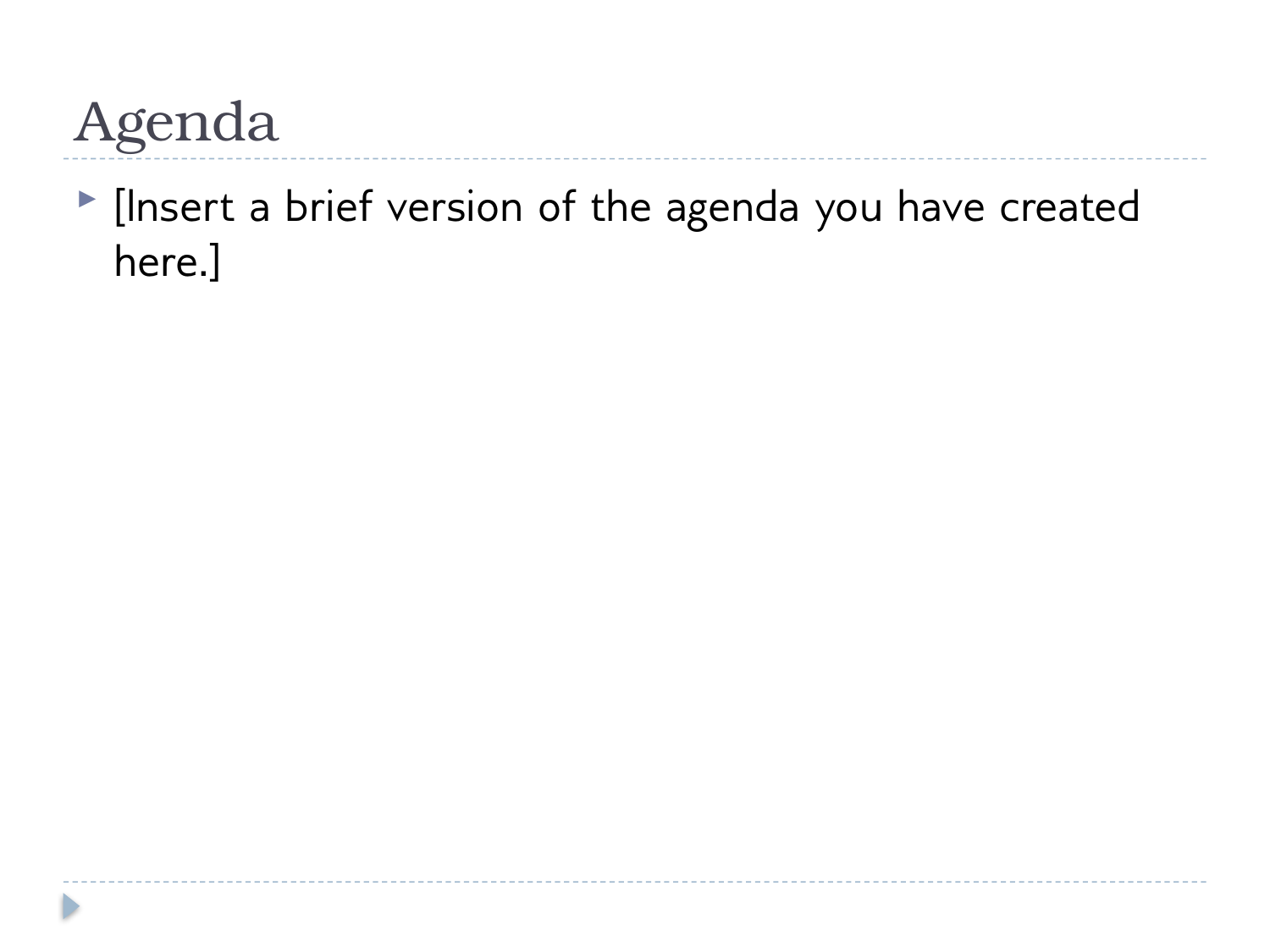

# Agenda
[Insert a brief version of the agenda you have created here.]